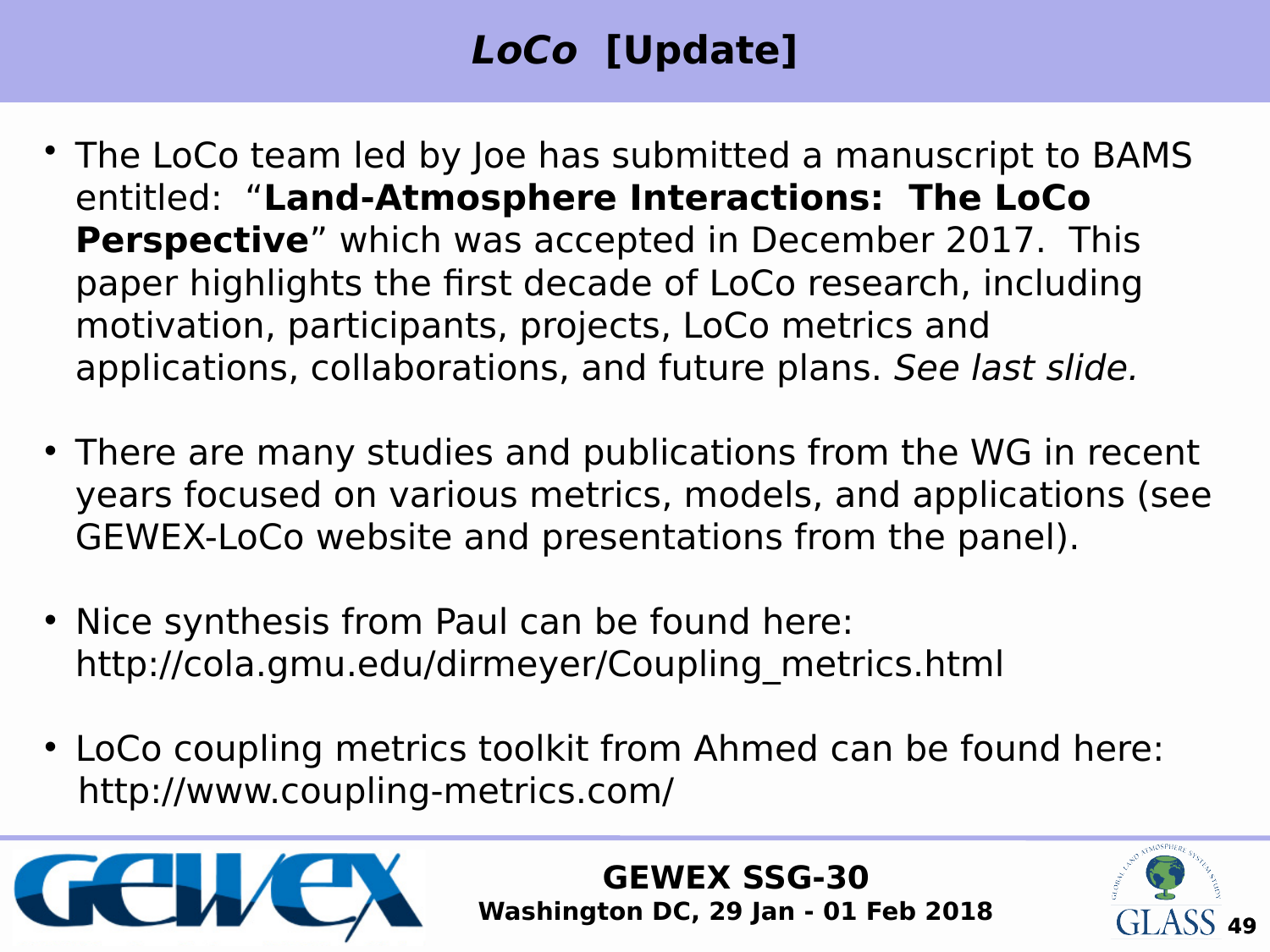

LoCo  [Update]
The LoCo team led by Joe has submitted a manuscript to BAMS entitled:  “Land-Atmosphere Interactions:  The LoCo Perspective” which was accepted in December 2017.  This paper highlights the first decade of LoCo research, including motivation, participants, projects, LoCo metrics and applications, collaborations, and future plans. See last slide.

There are many studies and publications from the WG in recent years focused on various metrics, models, and applications (see GEWEX-LoCo website and presentations from the panel).

Nice synthesis from Paul can be found here:                    http://cola.gmu.edu/dirmeyer/Coupling_metrics.html

LoCo coupling metrics toolkit from Ahmed can be found here:
   http://www.coupling-metrics.com/
49
49